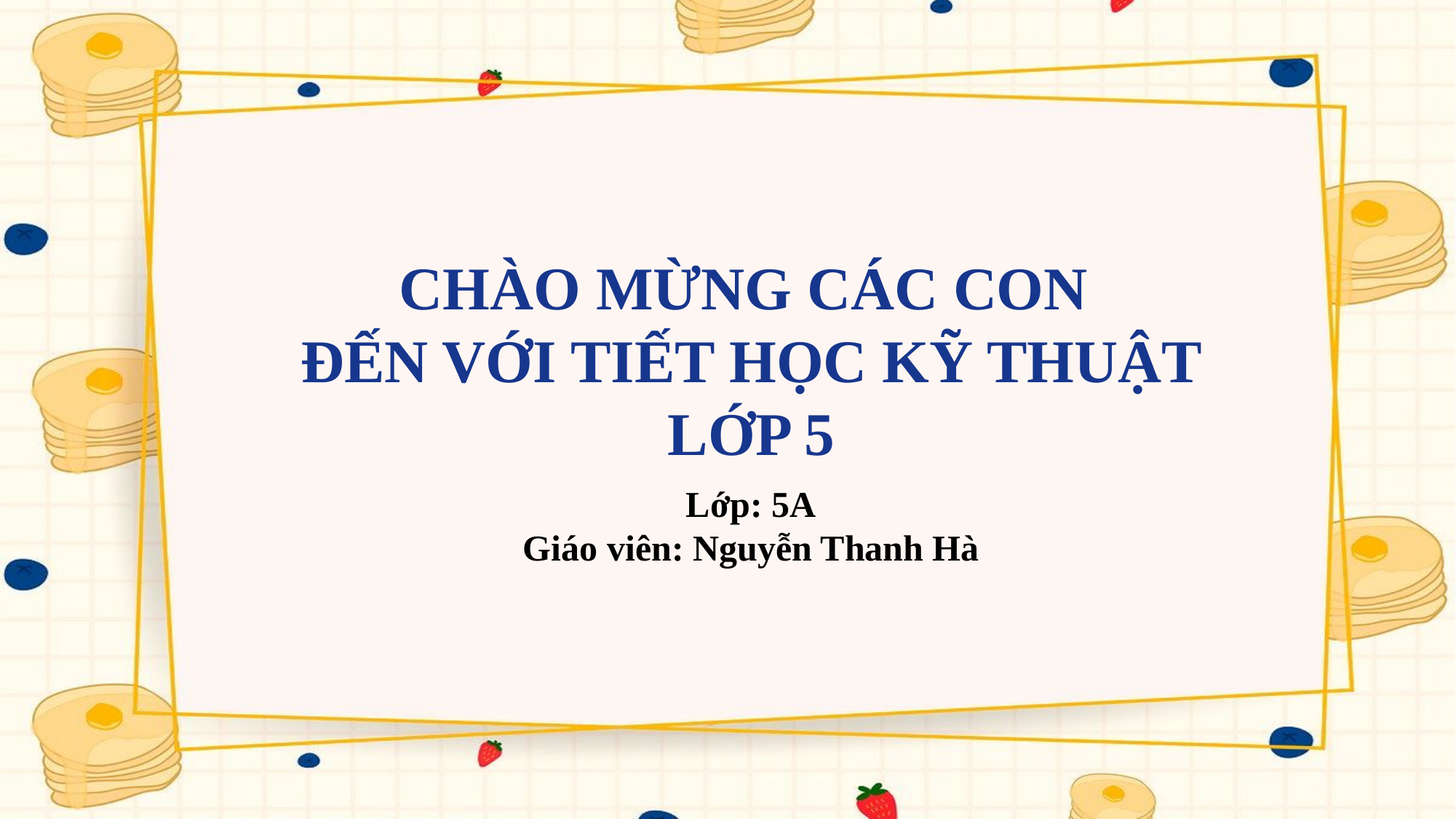

CHÀO MỪNG CÁC CON
ĐẾN VỚI TIẾT HỌC KỸ THUẬT LỚP 5
Lớp: 5A
Giáo viên: Nguyễn Thanh Hà